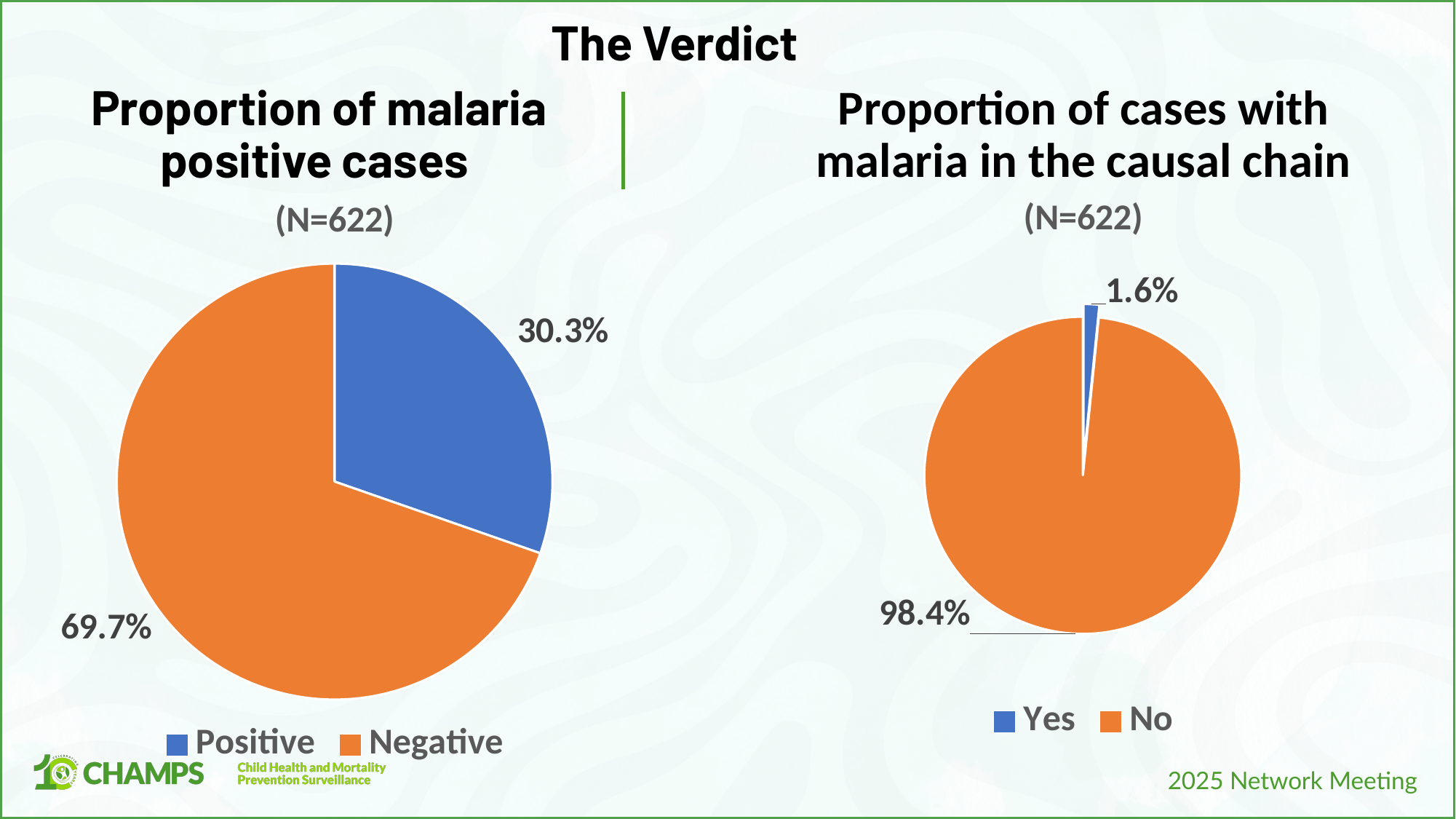

The Verdict
Proportion of cases with malaria in the causal chain
Proportion of malaria positive cases

### Chart: (N=622)

| Category |  |
|---|---|
| Yes | 0.016051364365971106 |
| No | 0.9839486356340289 |

### Chart: (N=622)

| Category |  |
|---|---|
| Positive | 0.30337078651685395 |
| Negative | 0.6966292134831461 |